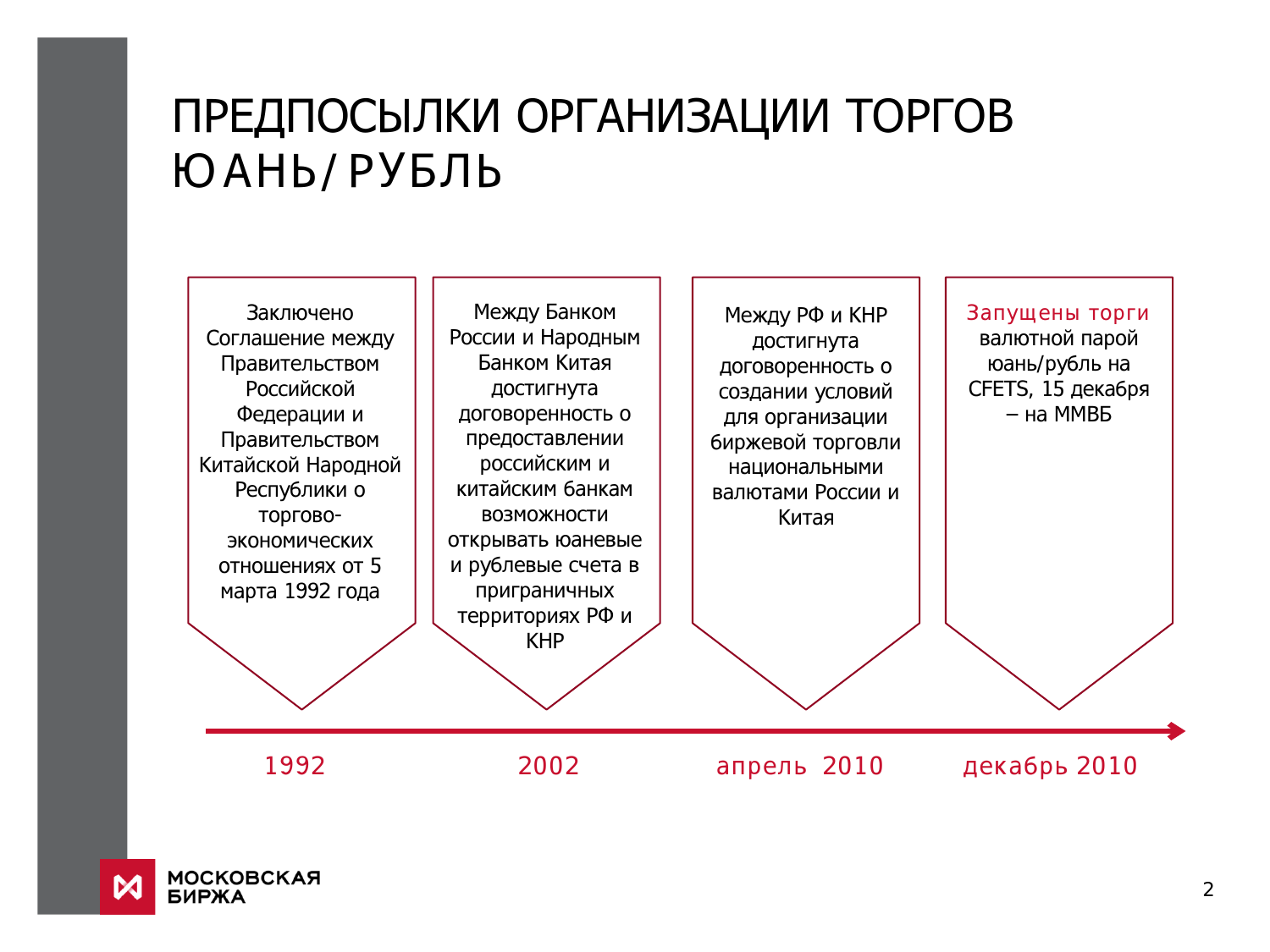

# ПРЕДПОСЫЛКИ ОРГАНИЗАЦИИ ТОРГОВ ЮАНЬ/РУБЛЬ

Заключено Соглашение между Правительством Российской Федерации и Правительством Китайской Народной Республики о торгово-экономических отношениях от 5 марта 1992 года

Между Банком России и Народным Банком Китая достигнута договоренность о предоставлении российским и китайским банкам возможности открывать юаневые и рублевые счета в приграничных территориях РФ и КНР
Запущены торги валютной парой юань/рубль на CFETS, 15 декабря – на ММВБ
Между РФ и КНР достигнута договоренность о создании условий для организации биржевой торговли национальными валютами России и Китая
1992		2002	          апрель  2010	         декабрь 2010